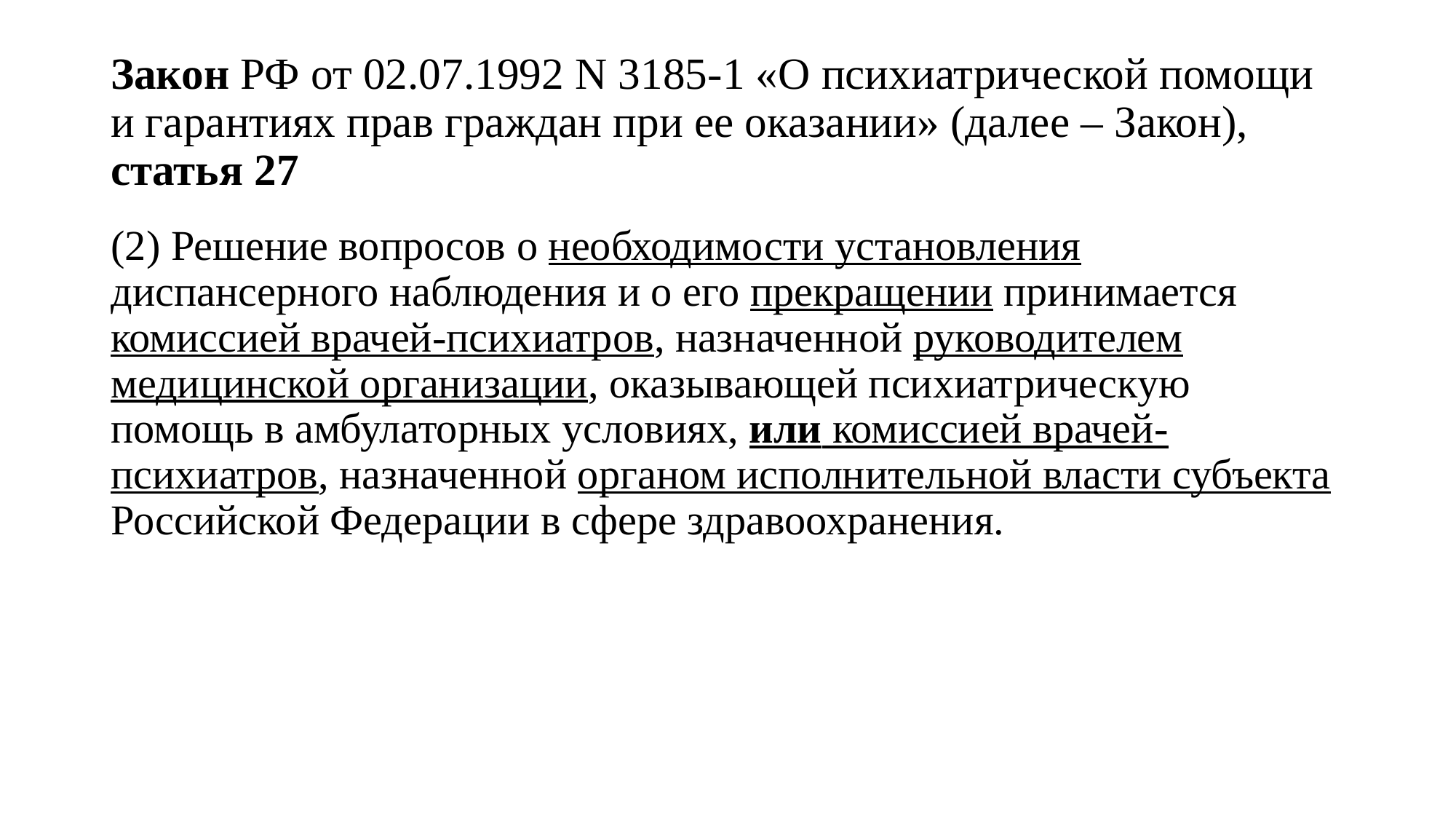

Закон РФ от 02.07.1992 N 3185-1 «О психиатрической помощи и гарантиях прав граждан при ее оказании» (далее – Закон),
статья 27
(2) Решение вопросов о необходимости установления диспансерного наблюдения и о его прекращении принимается комиссией врачей-психиатров, назначенной руководителем медицинской организации, оказывающей психиатрическую помощь в амбулаторных условиях, или комиссией врачей-психиатров, назначенной органом исполнительной власти субъекта Российской Федерации в сфере здравоохранения.